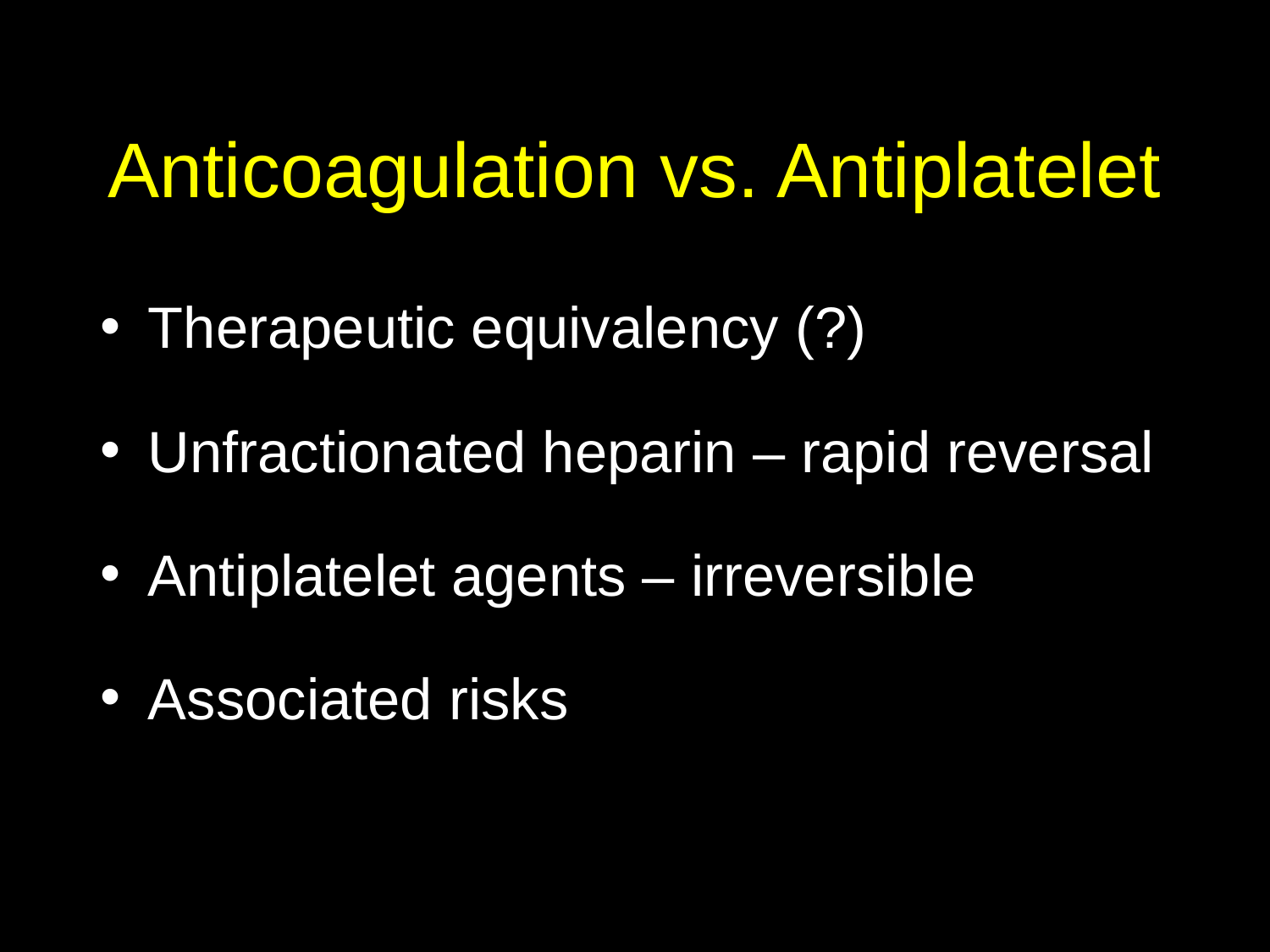

# Anticoagulation vs. Antiplatelet
Therapeutic equivalency (?)
Unfractionated heparin – rapid reversal
Antiplatelet agents – irreversible
Associated risks